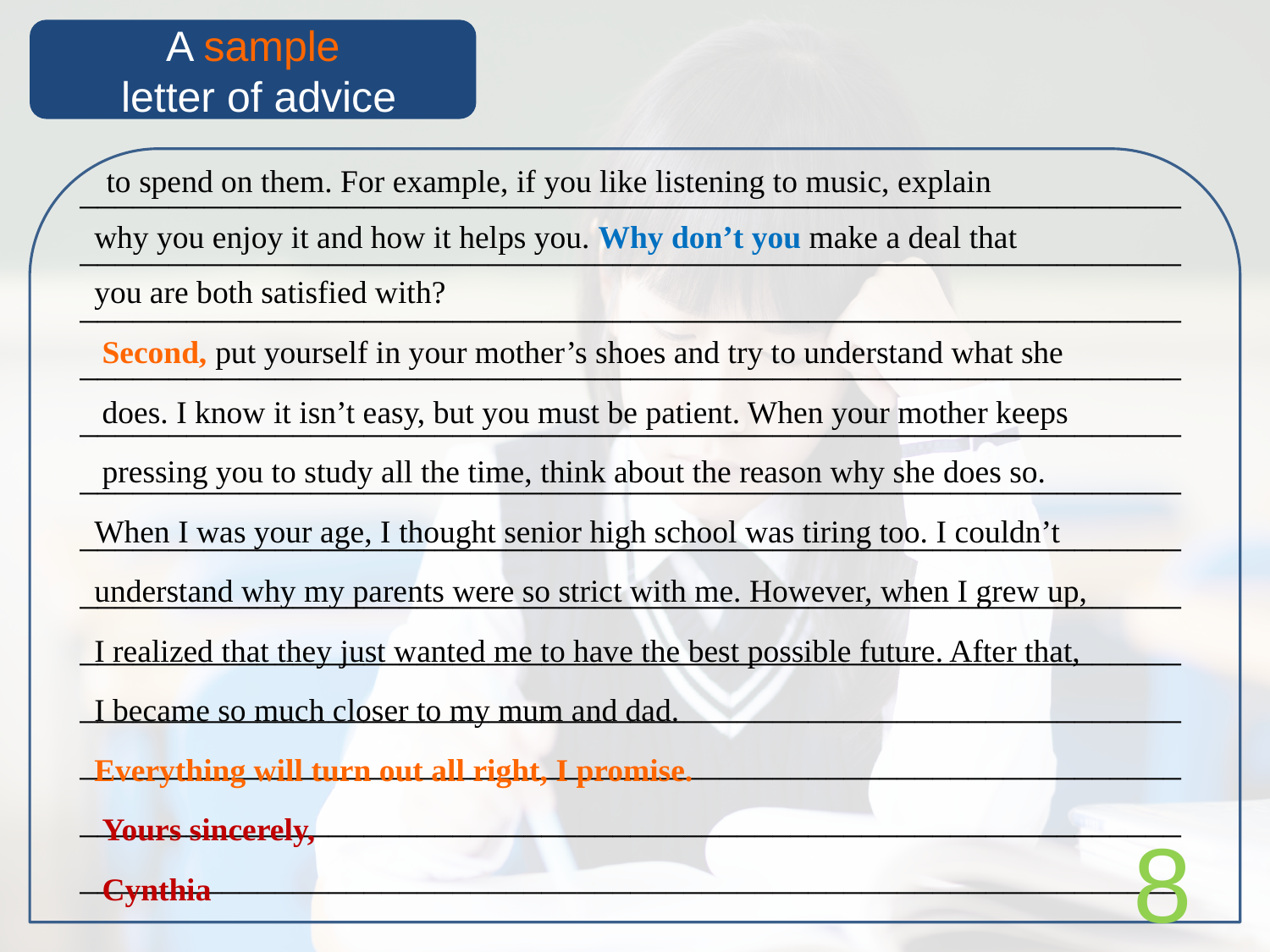

A sample
 letter of advice

     to spend on them. For example, if you like listening to music, explain
    why you enjoy it and how it helps you. Why don’t you make a deal that
    you are both satisfied with?
     Second, put yourself in your mother’s shoes and try to understand what she
     does. I know it isn’t easy, but you must be patient. When your mother keeps
     pressing you to study all the time, think about the reason why she does so.
    When I was your age, I thought senior high school was tiring too. I couldn’t
    understand why my parents were so strict with me. However, when I grew up,
    I realized that they just wanted me to have the best possible future. After that,
    I became so much closer to my mum and dad.
    Everything will turn out all right, I promise.
     Yours sincerely,
     Cynthia
______________________________________________________________________________________________________________________________________________________________________________________________________________________________________________________________________________________________________________________
________________________________________________________________________________________________________________________________________________________________________________________________________________________________________________________
____________________________________________________________________________________________________________________________
____________________________________________________________________________________________________________________________

8